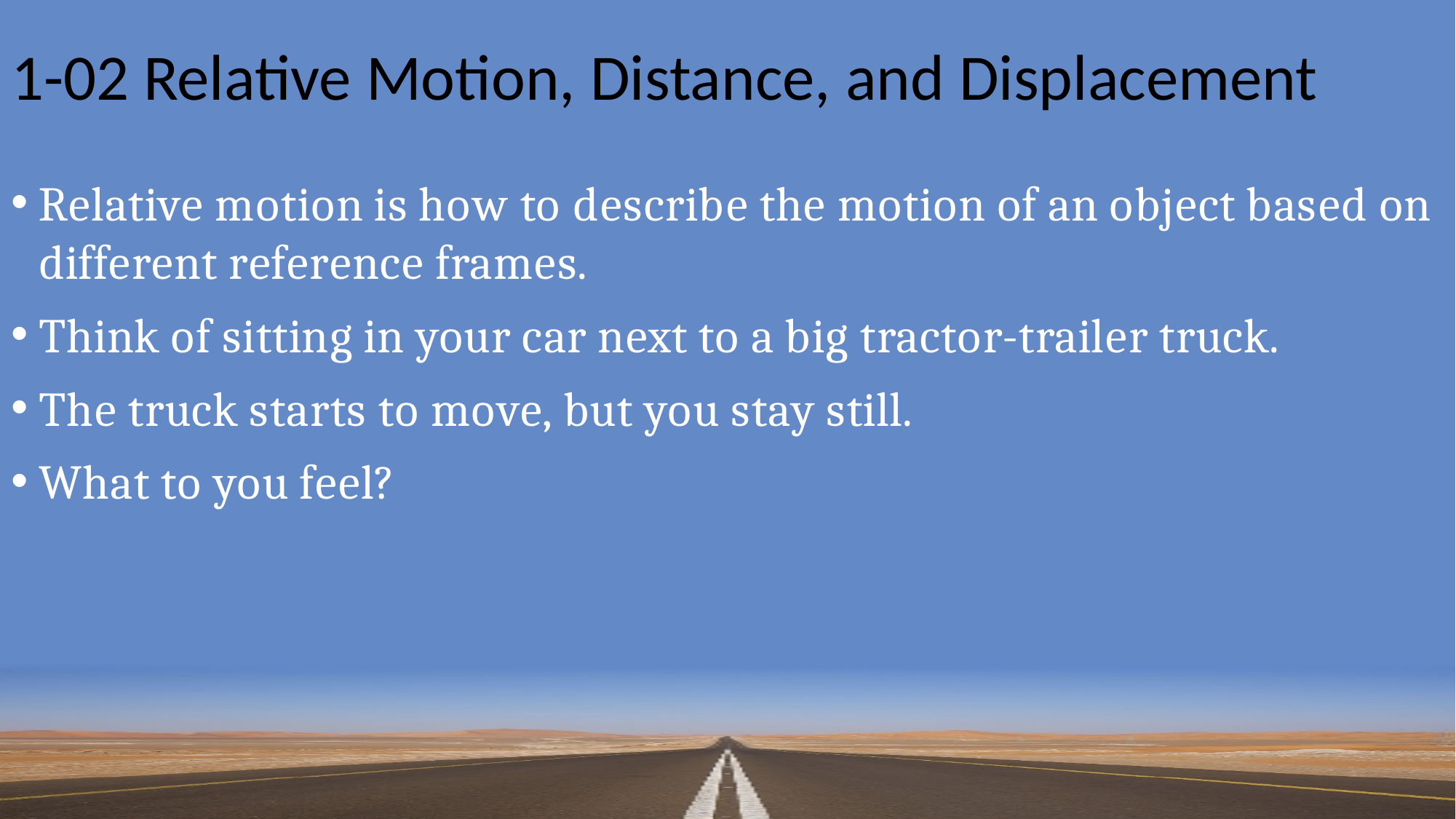

# 1-02 Relative Motion, Distance, and Displacement
Relative motion is how to describe the motion of an object based on different reference frames.
Think of sitting in your car next to a big tractor-trailer truck.
The truck starts to move, but you stay still.
What to you feel?